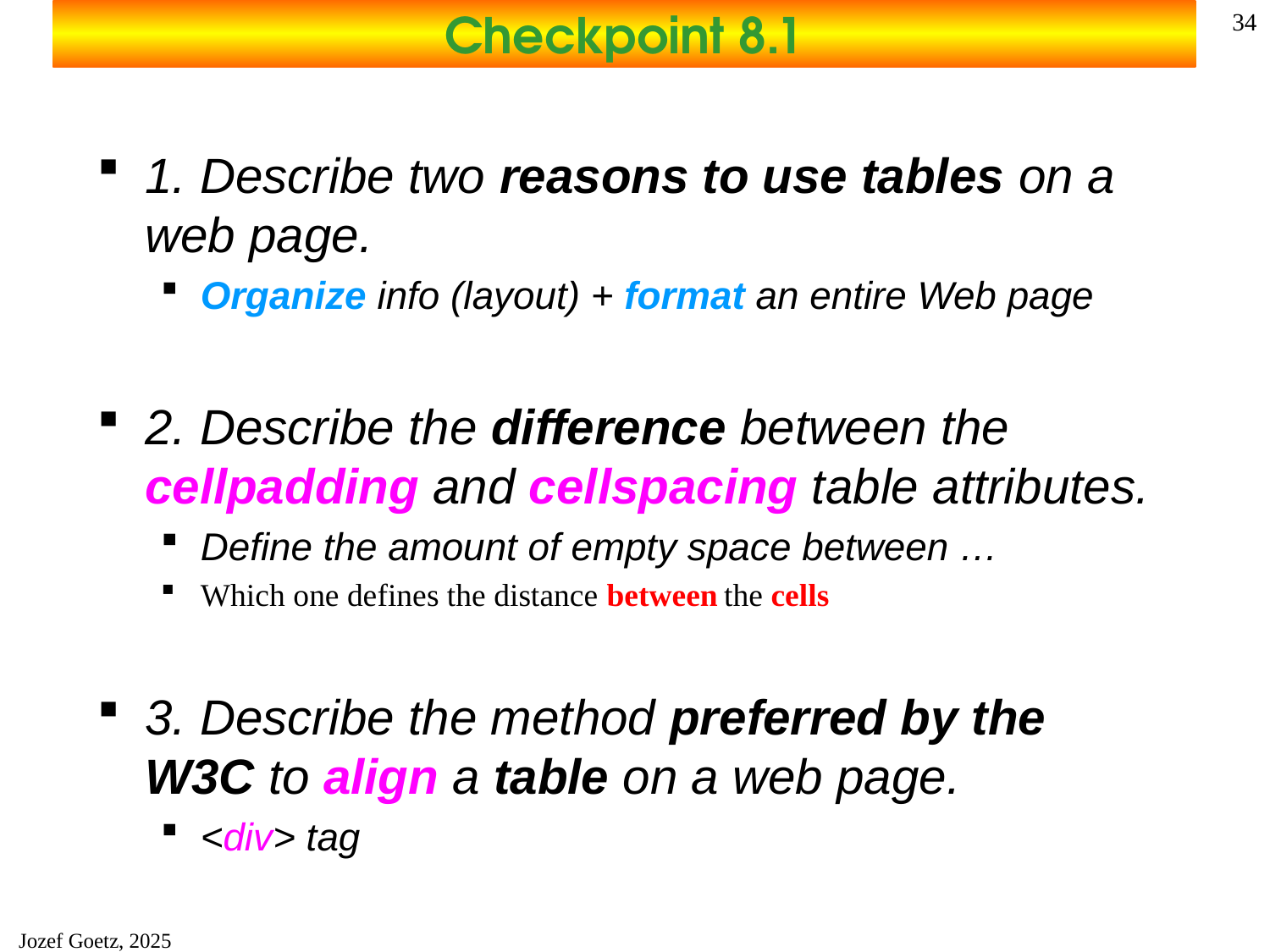

# Checkpoint 8.1
34
1. Describe two reasons to use tables on a web page.
Organize info (layout) + format an entire Web page

2. Describe the difference between the cellpadding and cellspacing table attributes.
Define the amount of empty space between …
Which one defines the distance between the cells

3. Describe the method preferred by the W3C to align a table on a web page.
<div> tag